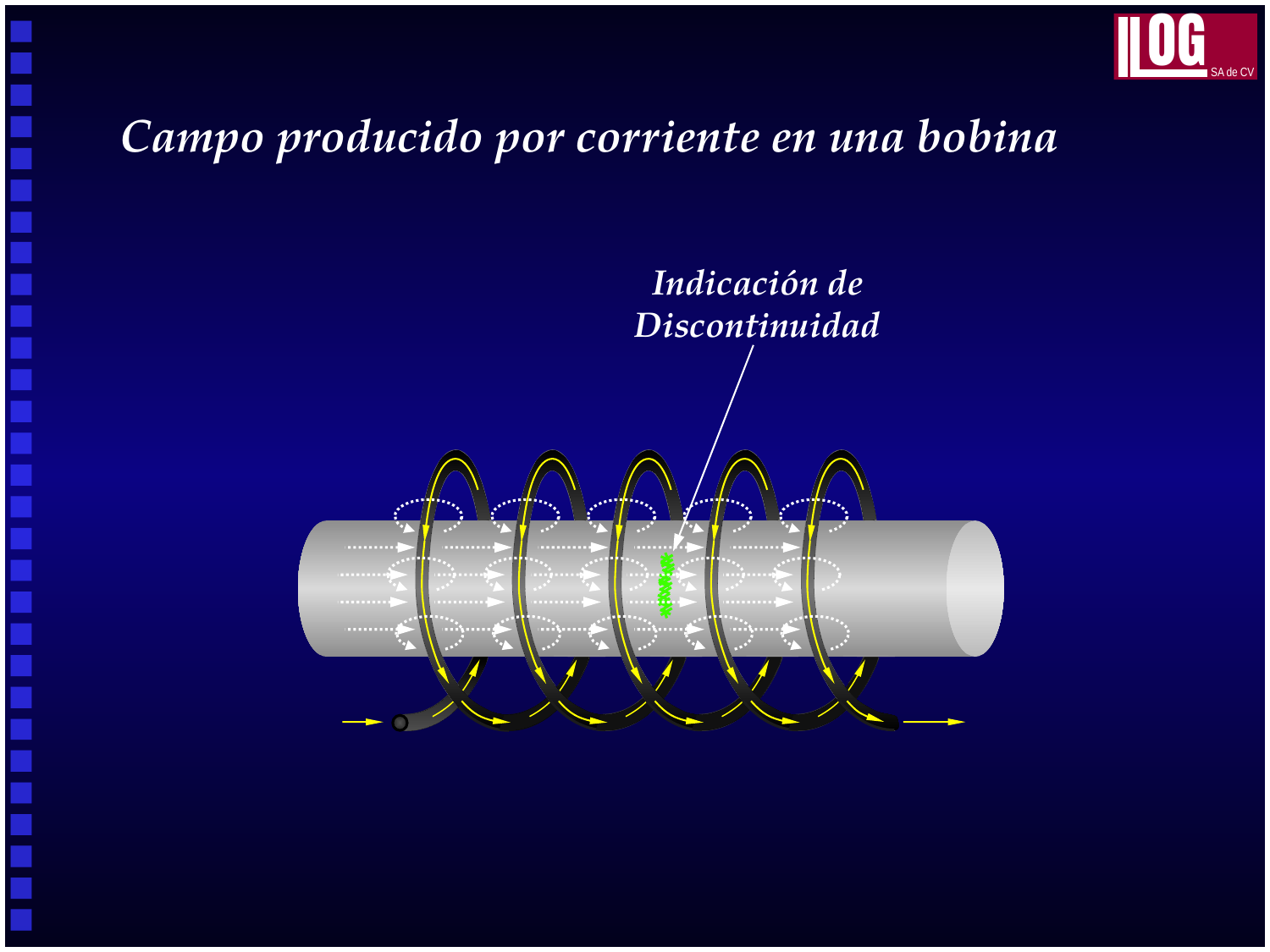

OG

SA de CV

Campo producido por corriente en una bobina

Indicación de Discontinuidad